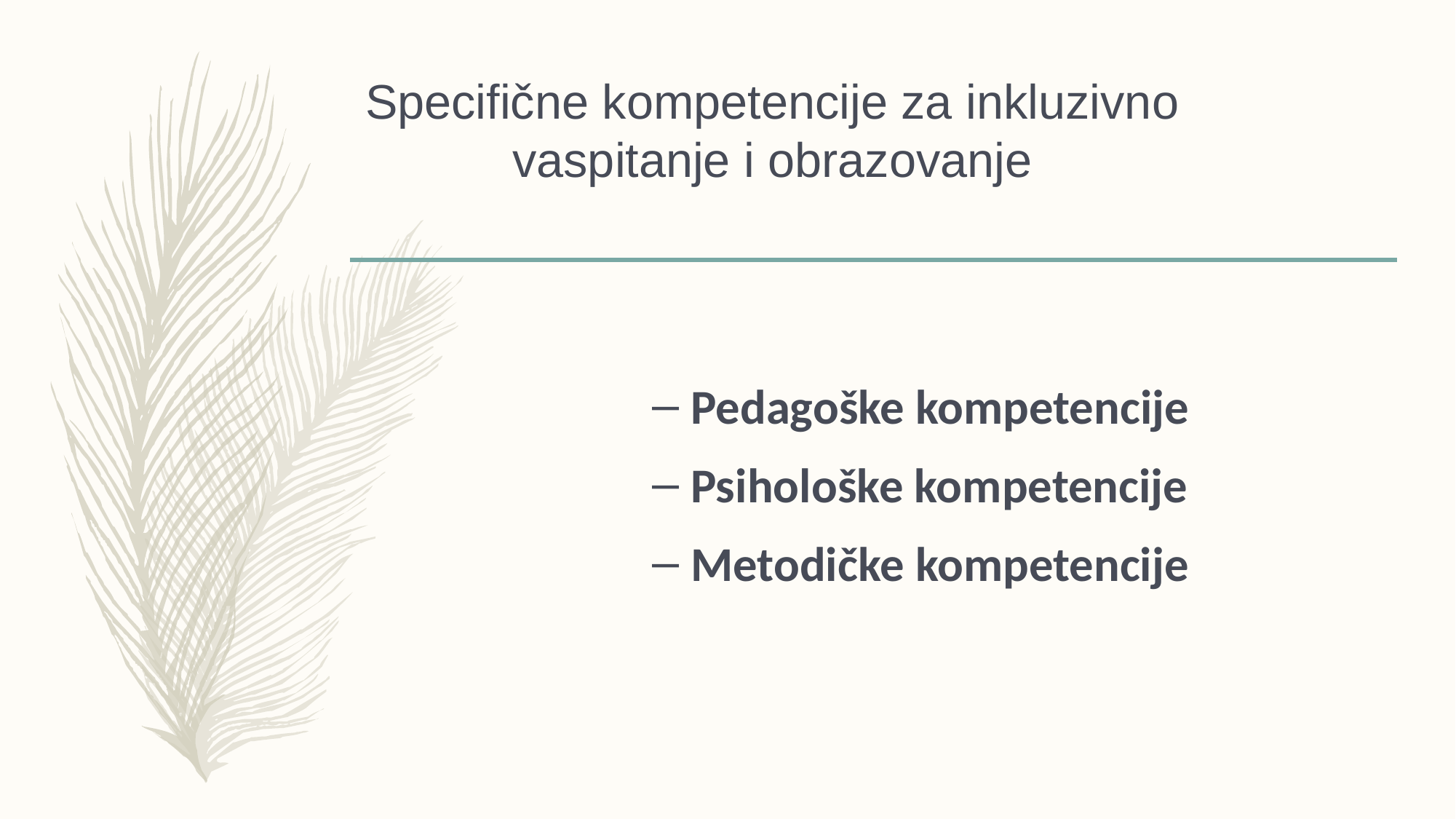

# Specifične kompetencije za inkluzivno vaspitanje i obrazovanje

Pedagoške kompetencije
Psihološke kompetencije
Metodičke kompetencije